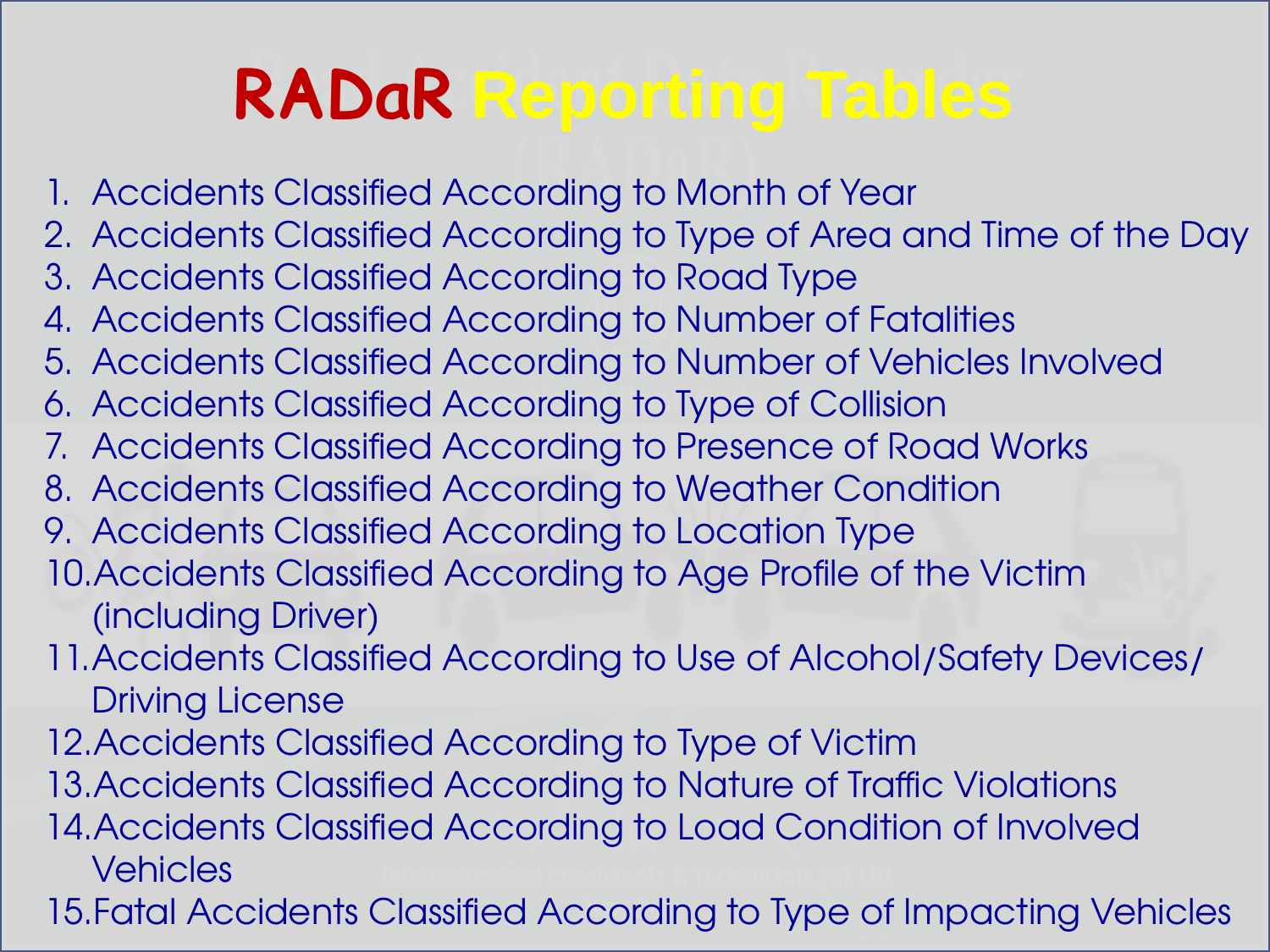

# RADaR Reporting Tables
Accidents Classified According to Month of Year
Accidents Classified According to Type of Area and Time of the Day
Accidents Classified According to Road Type
Accidents Classified According to Number of Fatalities
Accidents Classified According to Number of Vehicles Involved
Accidents Classified According to Type of Collision
Accidents Classified According to Presence of Road Works
Accidents Classified According to Weather Condition
Accidents Classified According to Location Type
Accidents Classified According to Age Profile of the Victim
(including Driver)
Accidents Classified According to Use of Alcohol/Safety Devices/
Driving License
Accidents Classified According to Type of Victim
Accidents Classified According to Nature of Traffic Violations
Accidents Classified According to Load Condition of Involved Vehicles
Fatal Accidents Classified According to Type of Impacting Vehicles